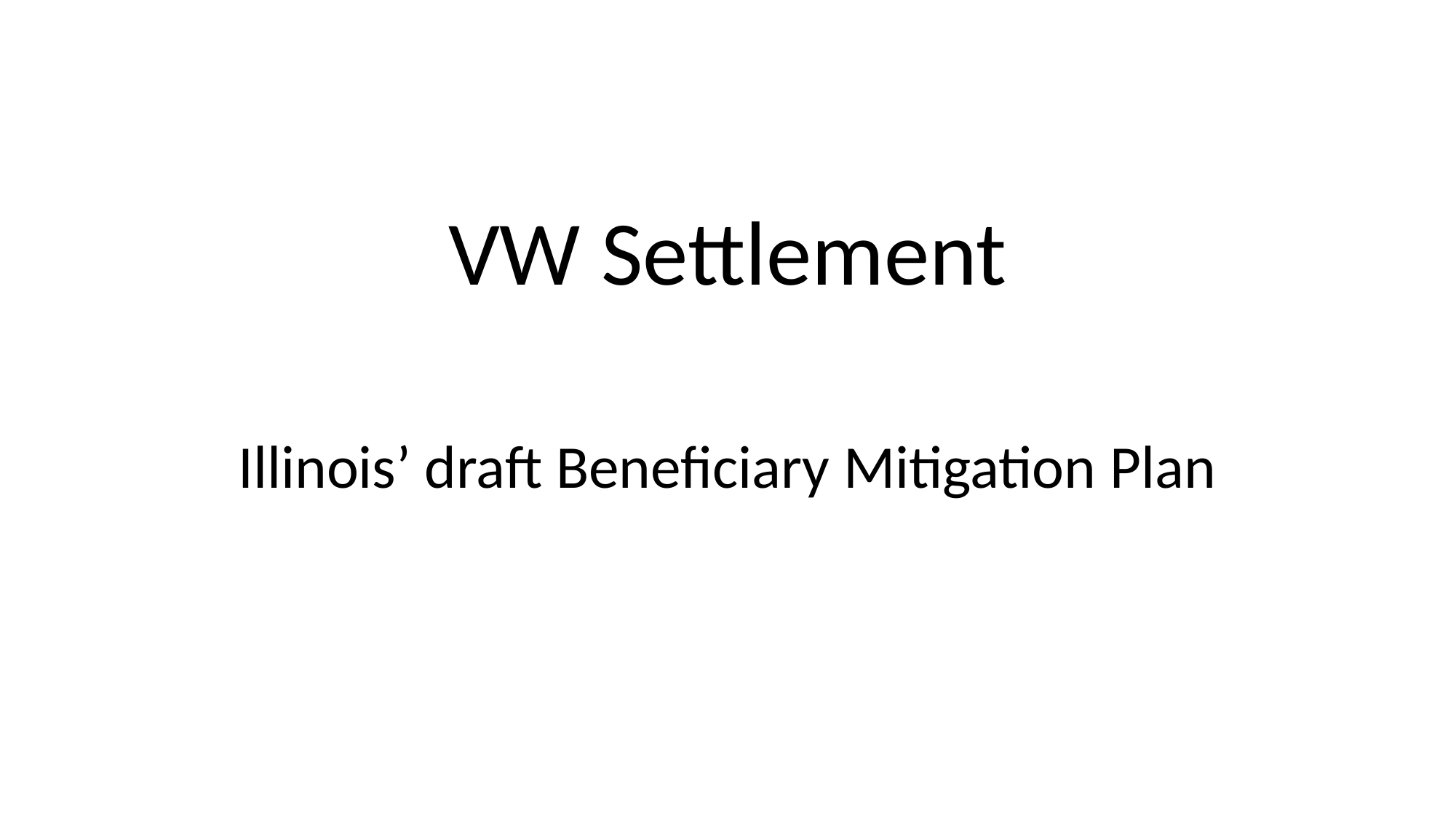

# VW Settlement
Illinois’ draft Beneficiary Mitigation Plan